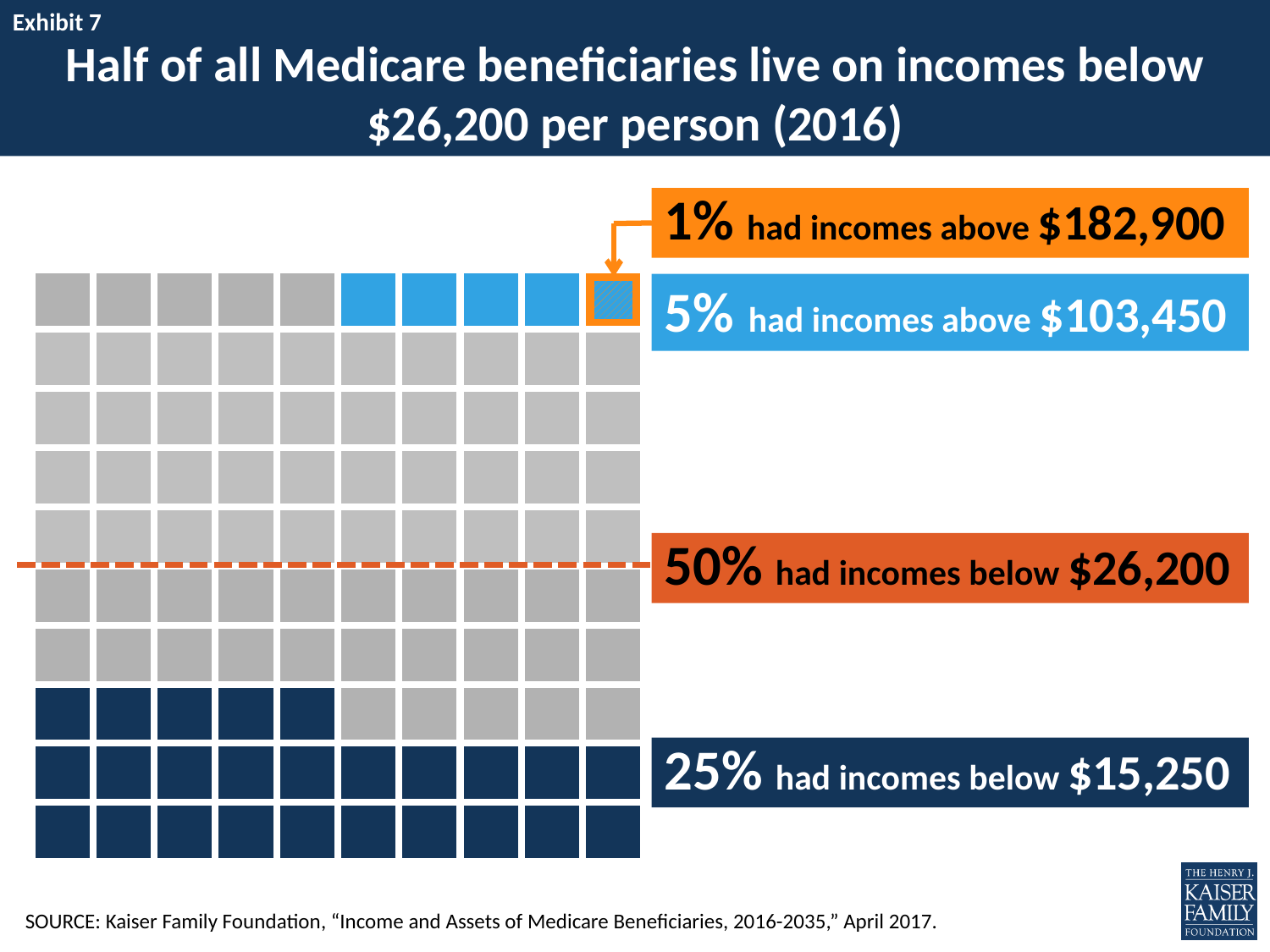

Exhibit 7
Figure 1
Half of all Medicare beneficiaries live on incomes below $26,200 per person (2016)
1% had incomes above $182,900
|  |  |  |  |  |  |  |  |  |  |
| --- | --- | --- | --- | --- | --- | --- | --- | --- | --- |
|  |  |  |  |  |  |  |  |  |  |
|  |  |  |  |  |  |  |  |  |  |
|  |  |  |  |  |  |  |  |  |  |
|  |  |  |  |  |  |  |  |  |  |
|  |  |  |  |  |  |  |  |  |  |
|  |  |  |  |  |  |  |  |  |  |
|  |  |  |  |  |  |  |  |  |  |
|  |  |  |  |  |  |  |  |  |  |
|  |  |  |  |  |  |  |  |  |  |
|  |  |  |  |  |  |  |  |  |  |
| --- | --- | --- | --- | --- | --- | --- | --- | --- | --- |
|  |  |  |  |  |  |  |  |  |  |
|  |  |  |  |  |  |  |  |  |  |
|  |  |  |  |  |  |  |  |  |  |
|  |  |  |  |  |  |  |  |  |  |
|  |  |  |  |  |  |  |  |  |  |
|  |  |  |  |  |  |  |  |  |  |
|  |  |  |  |  |  |  |  |  |  |
|  |  |  |  |  |  |  |  |  |  |
|  |  |  |  |  |  |  |  |  |  |
|  |  |  |  |  |  |  |  |  |  |
| --- | --- | --- | --- | --- | --- | --- | --- | --- | --- |
|  |
| --- |
5% had incomes above $103,450
|  |
| --- |
50% had incomes below $26,200
|  |  |  |  |  |  |  |  |  |  |
| --- | --- | --- | --- | --- | --- | --- | --- | --- | --- |
|  |  |  |  |  |  |  |  |  |  |
|  |  |  |  |  |  |  |  |  |  |
|  |  |  |  |  |  |  |  |  |  |
|  |  |  |  |  |  |  |  |  |  |
25% had incomes below $15,250
SOURCE: Kaiser Family Foundation, “Income and Assets of Medicare Beneficiaries, 2016-2035,” April 2017.